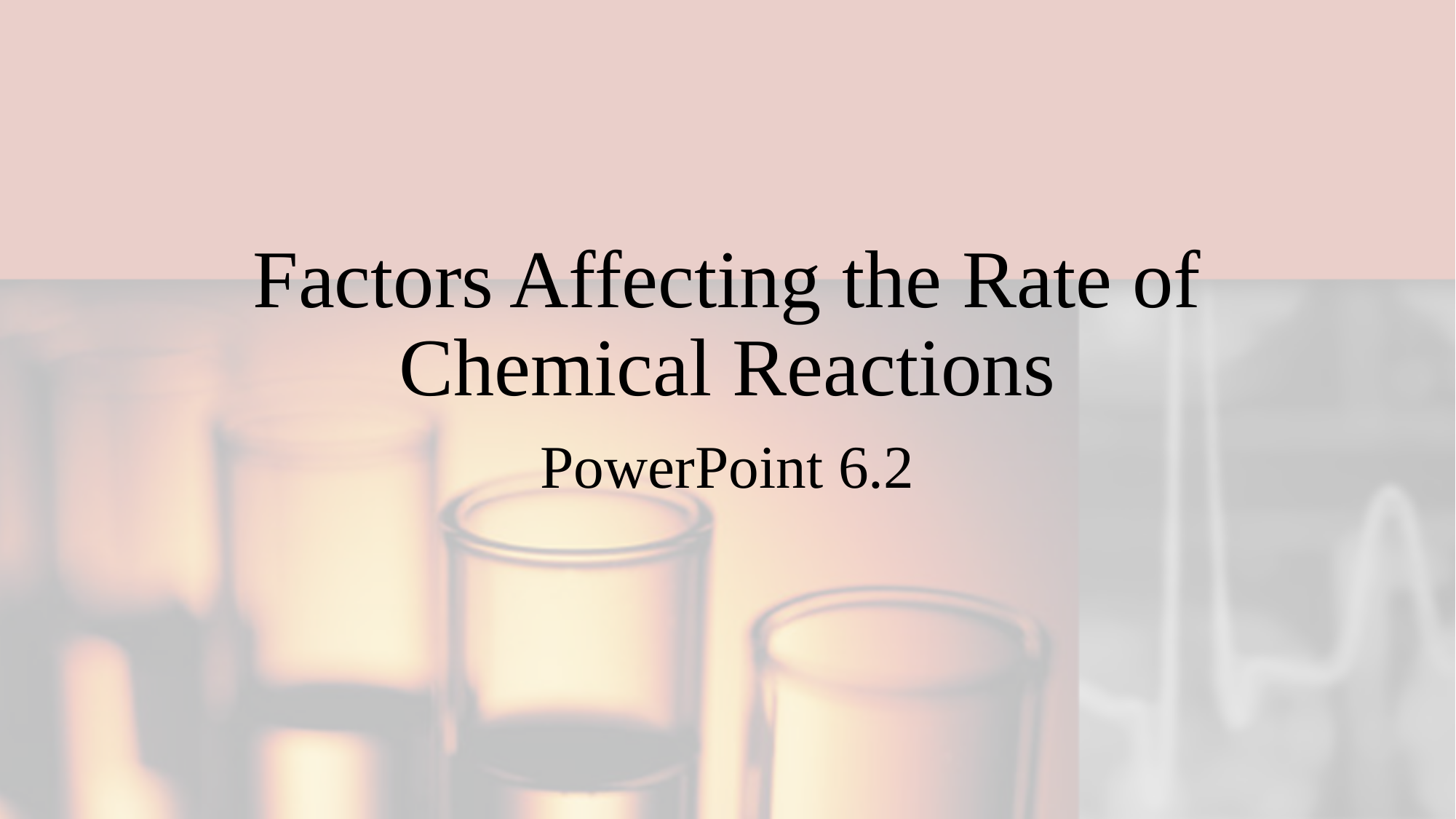

# Factors Affecting the Rate of Chemical Reactions
PowerPoint 6.2